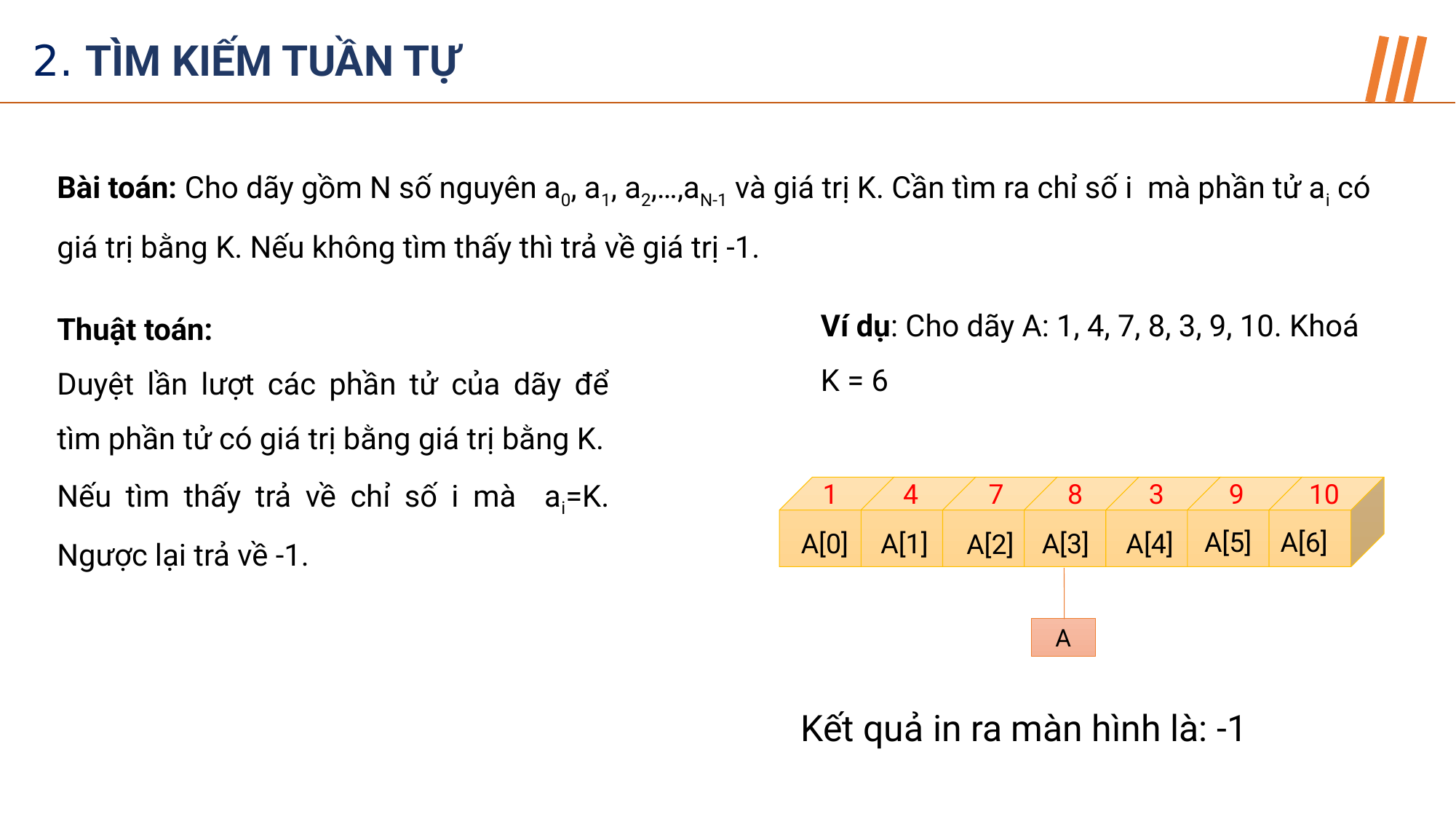

2. TÌM KIẾM TUẦN TỰ

Bài toán: Cho dãy gồm N số nguyên a0, a1, a2,…,aN-1 và giá trị K. Cần tìm ra chỉ số i  mà phần tử ai có giá trị bằng K. Nếu không tìm thấy thì trả về giá trị -1.
Ví dụ: Cho dãy A: 1, 4, 7, 8, 3, 9, 10. Khoá K = 6
Thuật toán:
Duyệt lần lượt các phần tử của dãy để tìm phần tử có giá trị bằng giá trị bằng K.
Nếu tìm thấy trả về chỉ số i mà  ai=K. Ngược lại trả về -1.

3
10
7
9
1
4
8

A[5]
A[6]
A[0]
A[1]
A[4]
A[3]
A[2]
A
Kết quả in ra màn hình là: -1